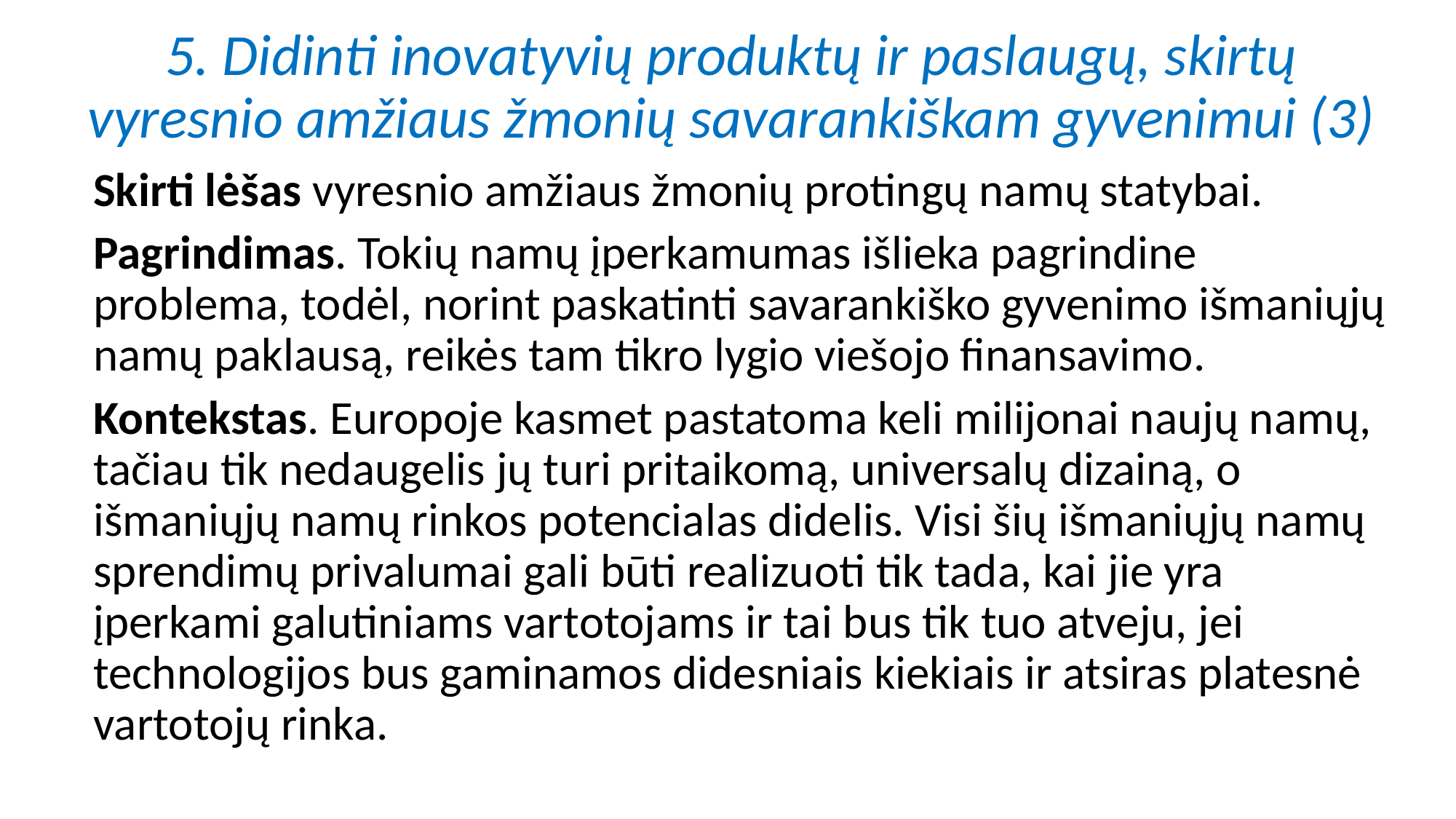

# 5. Didinti inovatyvių produktų ir paslaugų, skirtų vyresnio amžiaus žmonių savarankiškam gyvenimui (3)
Skirti lėšas vyresnio amžiaus žmonių protingų namų statybai.
Pagrindimas. Tokių namų įperkamumas išlieka pagrindine problema, todėl, norint paskatinti savarankiško gyvenimo išmaniųjų namų paklausą, reikės tam tikro lygio viešojo finansavimo.
Kontekstas. Europoje kasmet pastatoma keli milijonai naujų namų, tačiau tik nedaugelis jų turi pritaikomą, universalų dizainą, o išmaniųjų namų rinkos potencialas didelis. Visi šių išmaniųjų namų sprendimų privalumai gali būti realizuoti tik tada, kai jie yra įperkami galutiniams vartotojams ir tai bus tik tuo atveju, jei technologijos bus gaminamos didesniais kiekiais ir atsiras platesnė vartotojų rinka.